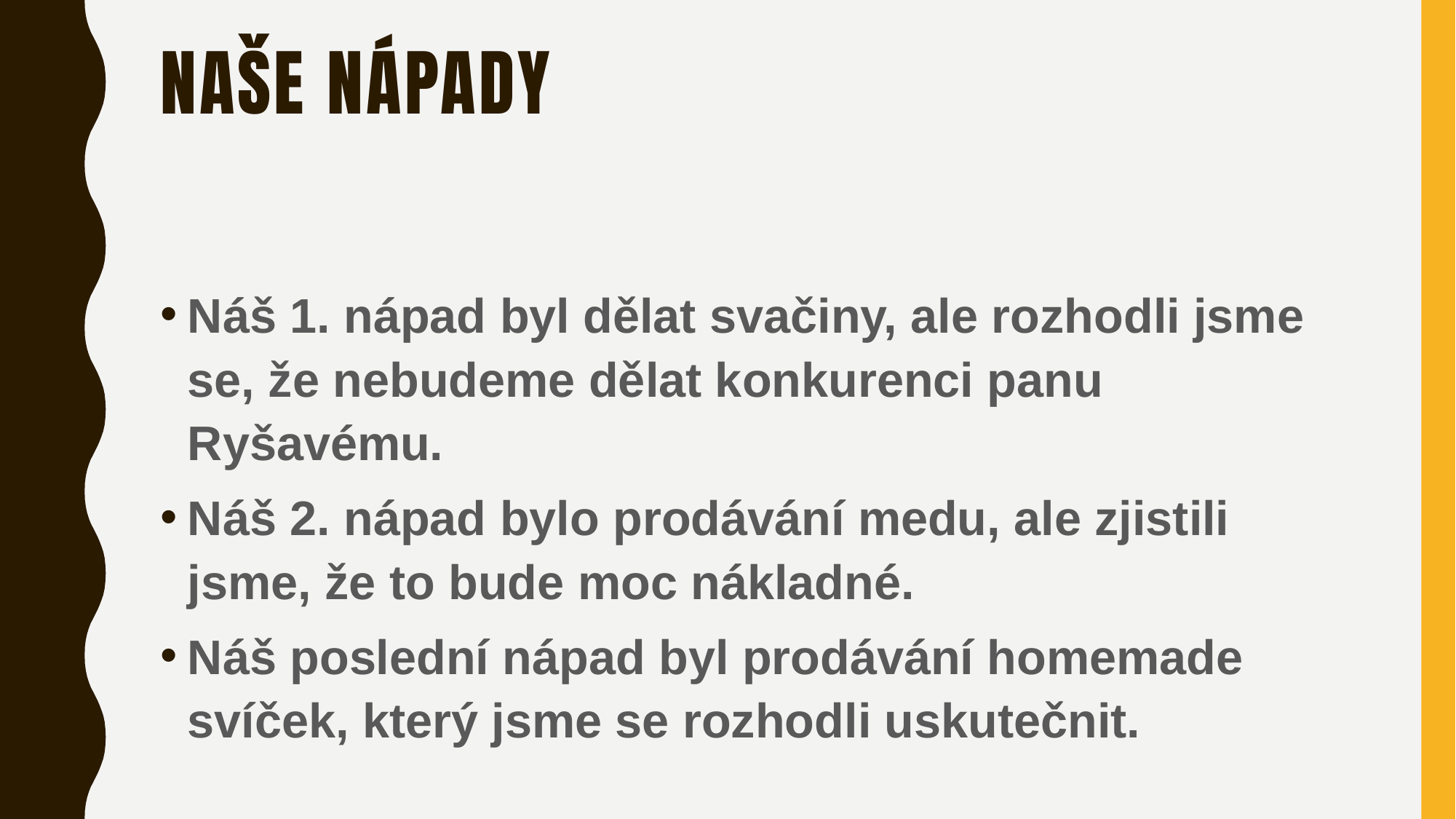

# Naše nápady
Náš 1. nápad byl dělat svačiny, ale rozhodli jsme se, že nebudeme dělat konkurenci panu Ryšavému.
Náš 2. nápad bylo prodávání medu, ale zjistili jsme, že to bude moc nákladné.
Náš poslední nápad byl prodávání homemade svíček, který jsme se rozhodli uskutečnit.